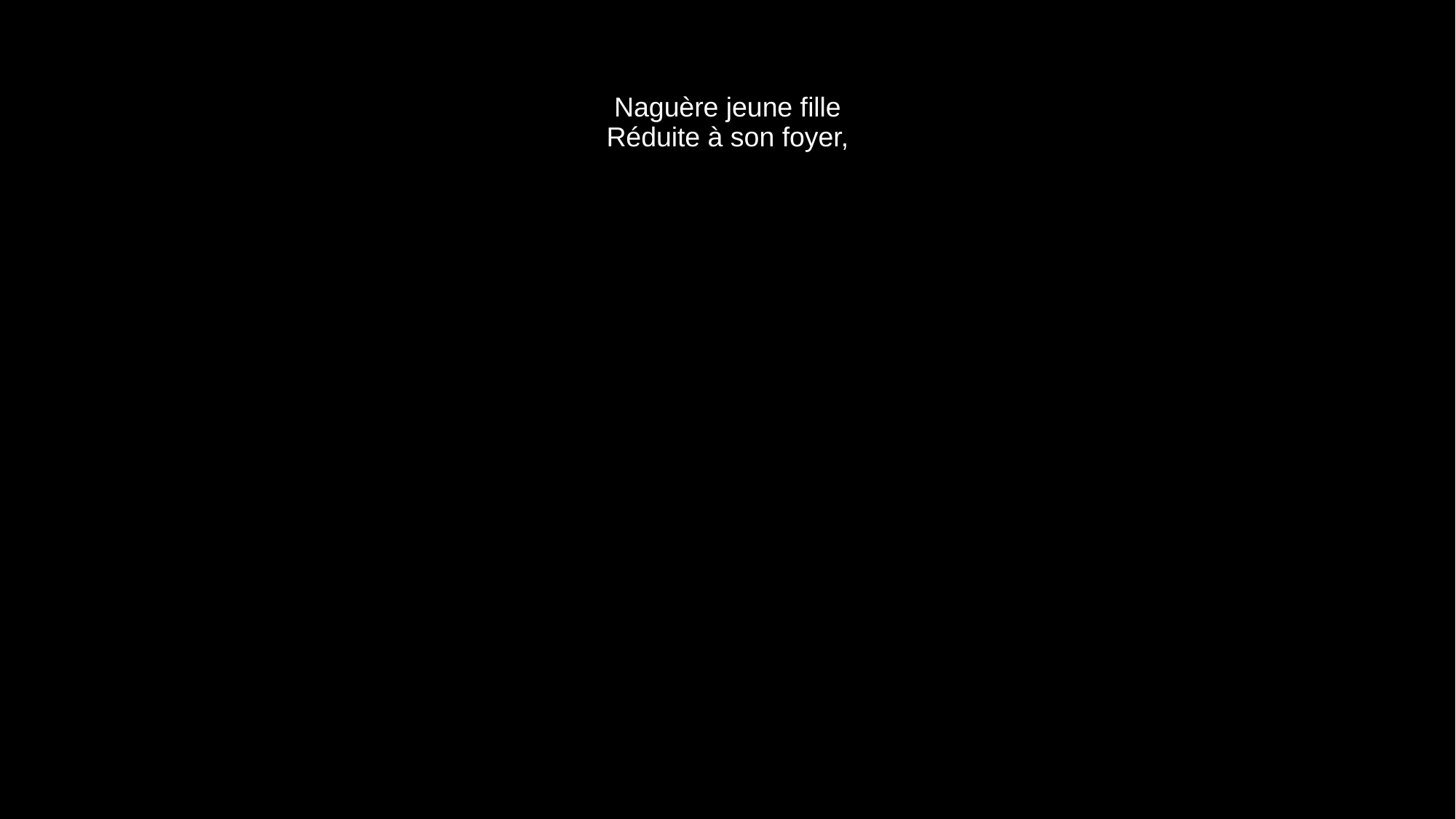

# Naguère jeune fille Réduite à son foyer,